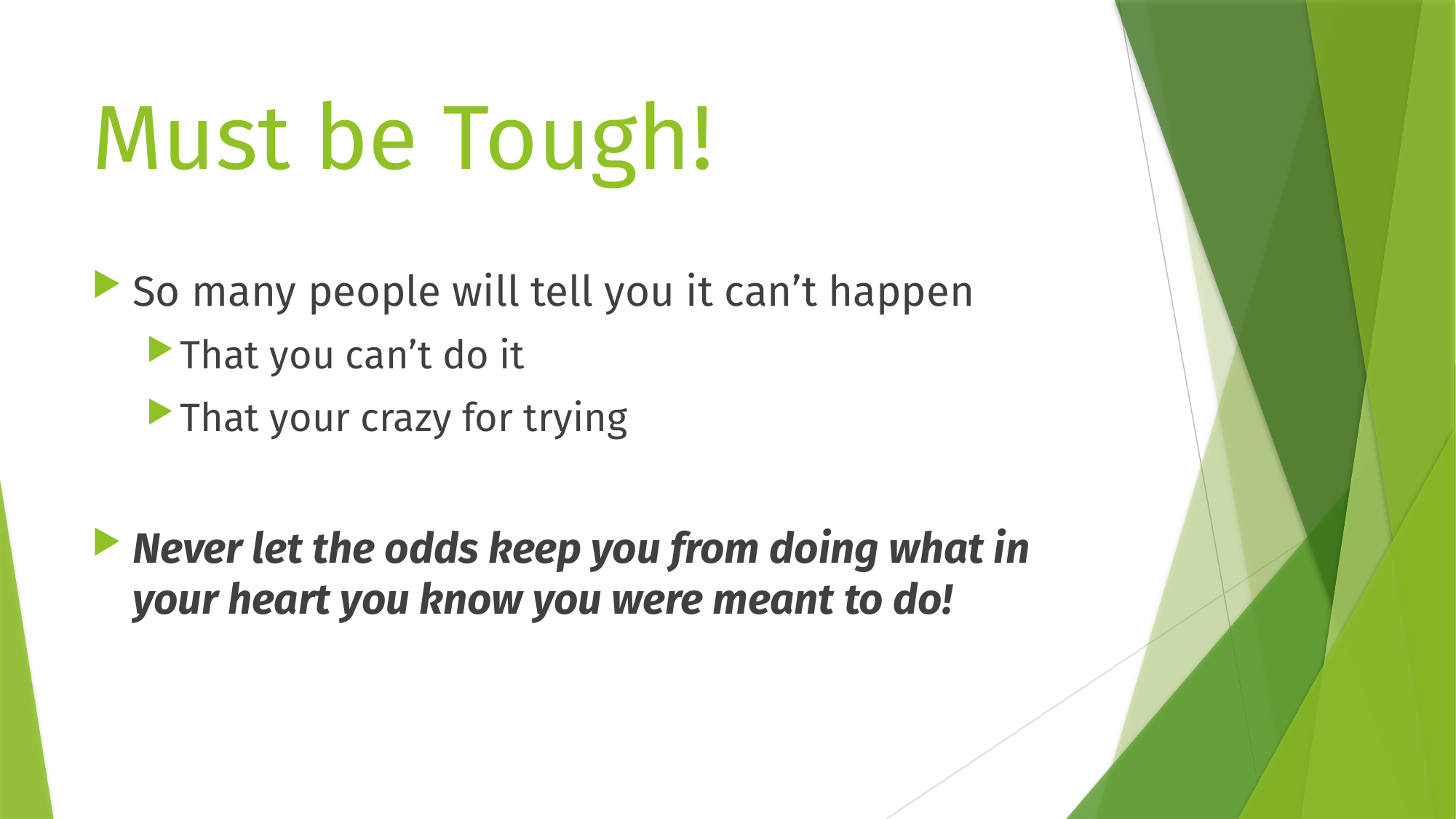

# Must be Tough!
So many people will tell you it can’t happen
That you can’t do it
That your crazy for trying

Never let the odds keep you from doing what in your heart you know you were meant to do!